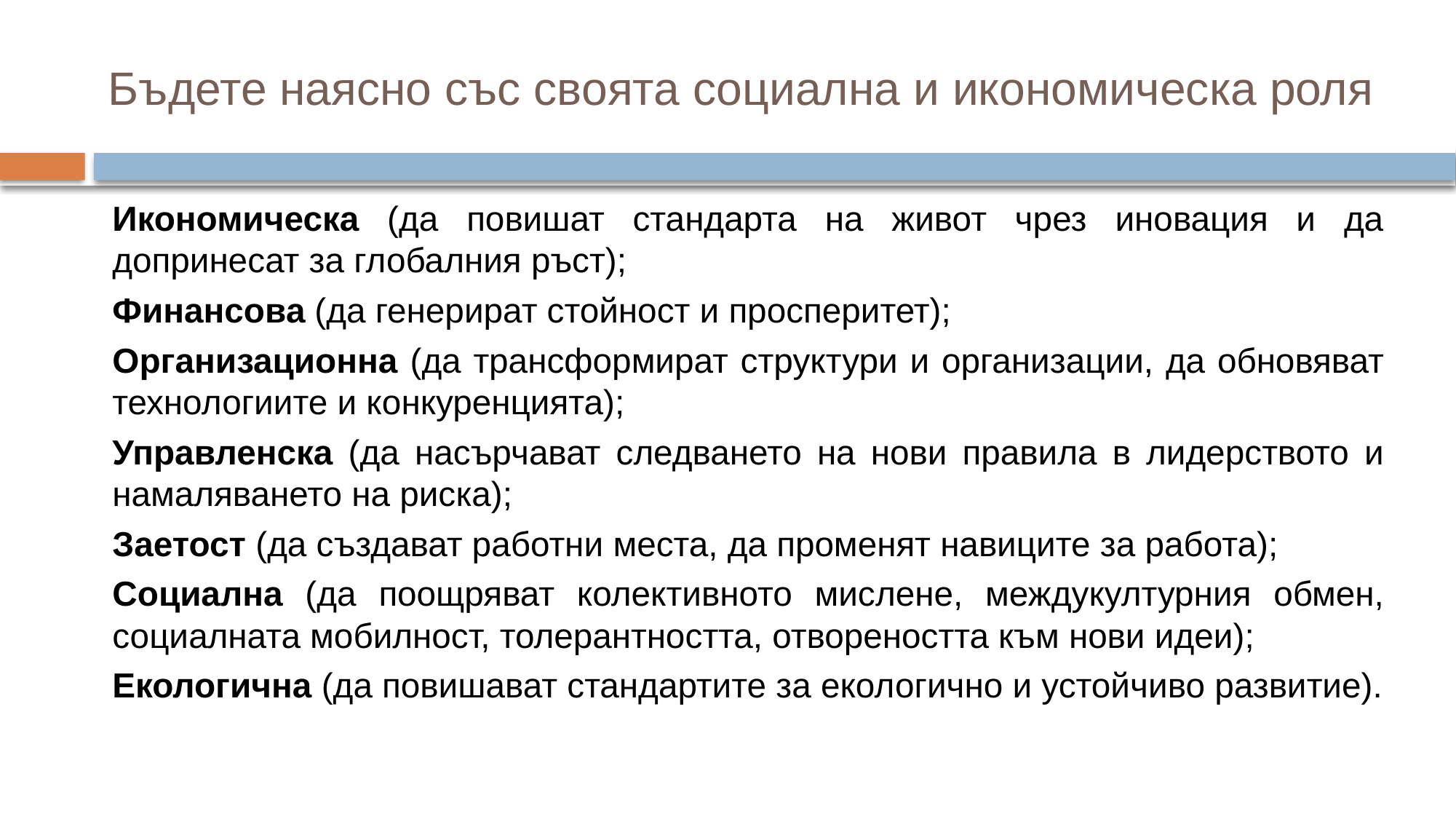

# Бъдете наясно със своята социална и икономическа роля
Икономическа (да повишат стандарта на живот чрез иновация и да допринесат за глобалния ръст);
Финансова (да генерират стойност и просперитет);
Организационна (да трансформират структури и организации, да обновяват технологиите и конкуренцията);
Управленска (да насърчават следването на нови правила в лидерството и намаляването на риска);
Заетост (да създават работни места, да променят навиците за работа);
Социална (да поощряват колективното мислене, междукултурния обмен, социалната мобилност, толерантността, отвореността към нови идеи);
Екологична (да повишават стандартите за екологично и устойчиво развитие).